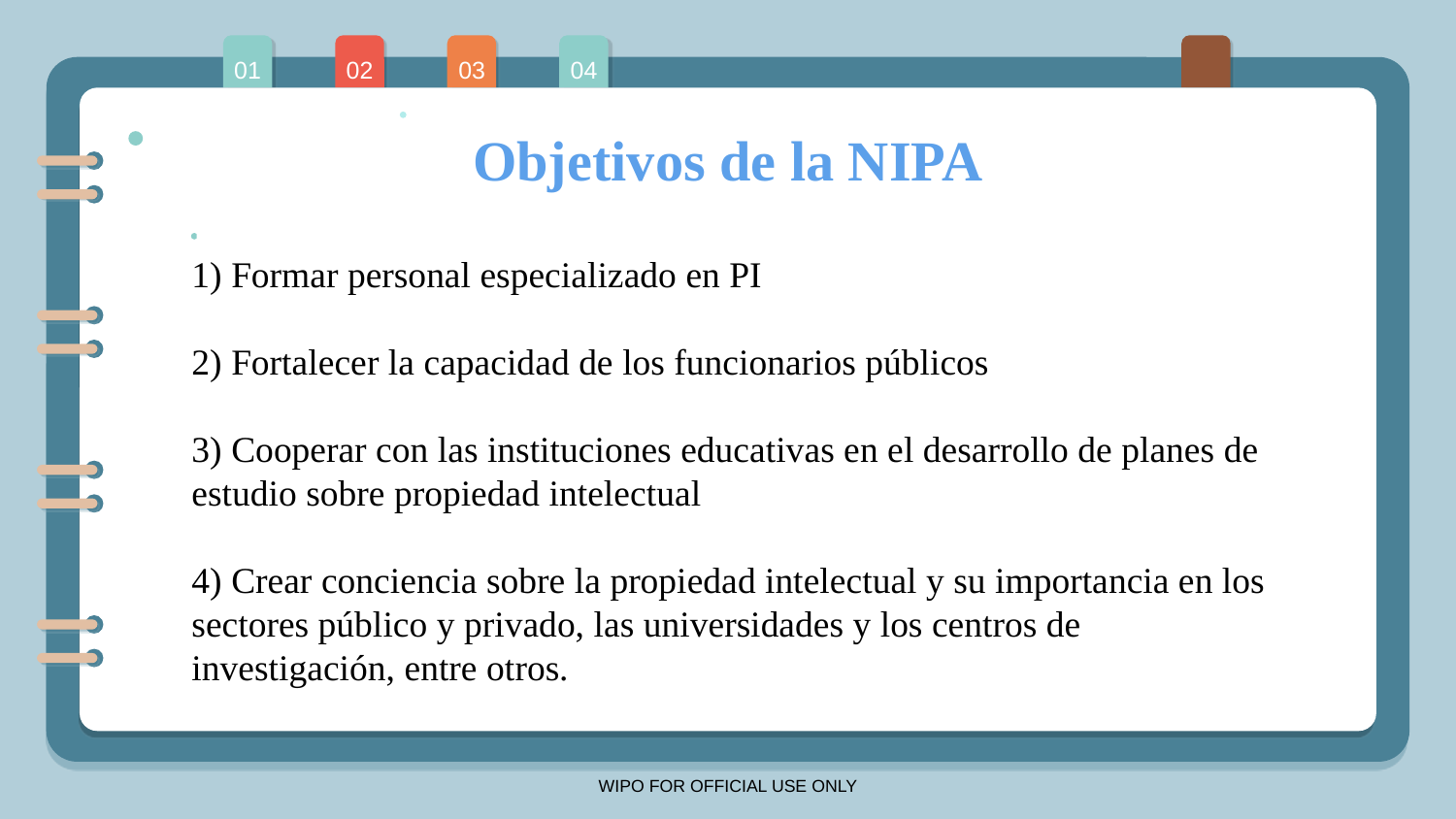

01
02
03
04

# Objetivos de la NIPA

1) Formar personal especializado en PI

2) Fortalecer la capacidad de los funcionarios públicos

3) Cooperar con las instituciones educativas en el desarrollo de planes de estudio sobre propiedad intelectual

4) Crear conciencia sobre la propiedad intelectual y su importancia en los sectores público y privado, las universidades y los centros de investigación, entre otros.